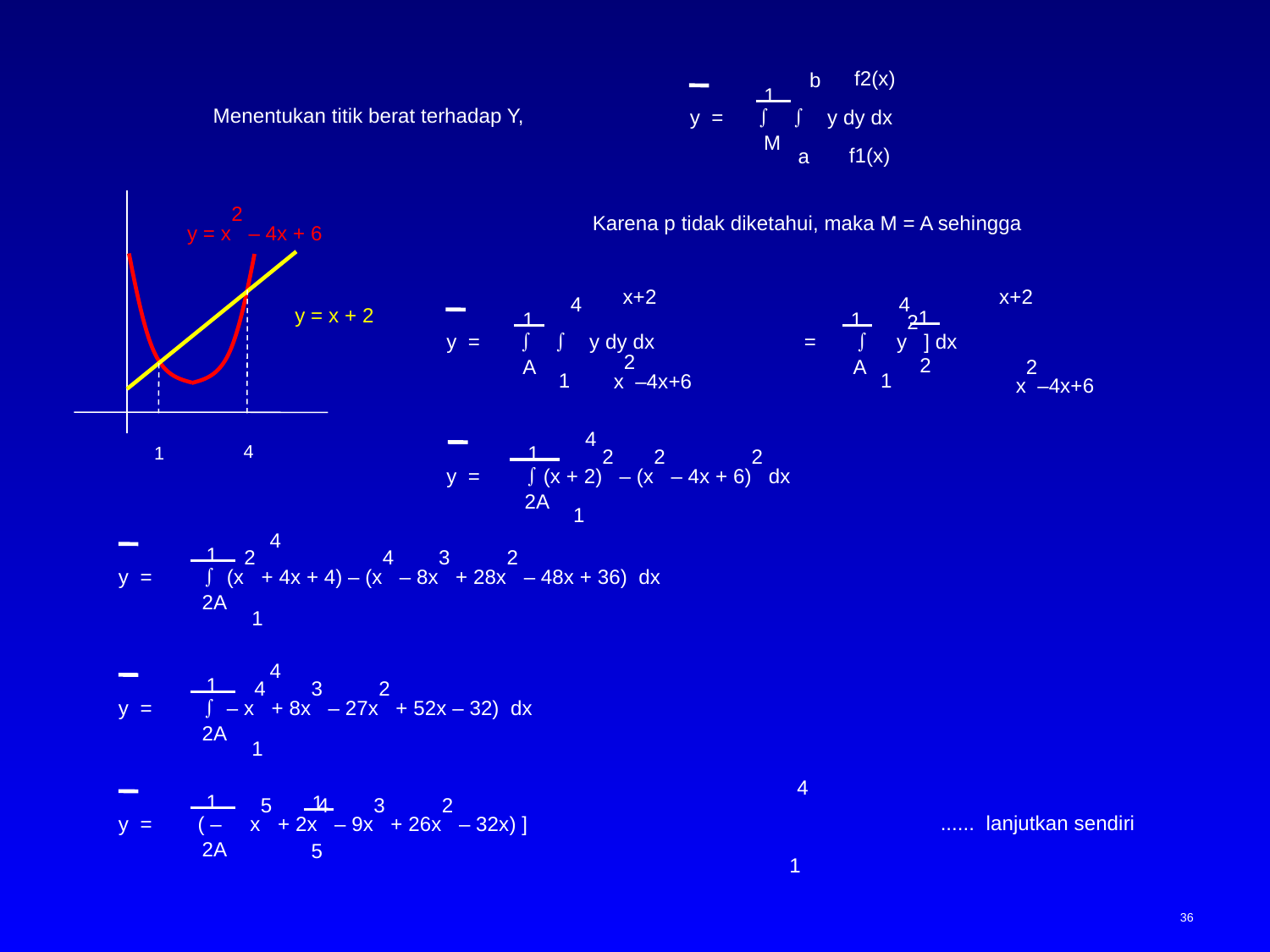

f2(x)
b
1
M
y  =      ∫    ∫    y dy dx
f1(x)
a
Menentukan titik berat terhadap Y,
Karena p tidak diketahui, maka M = A sehingga
y = x2 – 4x + 6

y = x + 2
4
1
x+2
4
1
A
y  =       ∫    ∫    y dy dx
1
x2–4x+6
x+2
4
1
A
=       ∫     y2 ] dx
1
x2–4x+6
1
2
4
1
2A
y  =        ∫ (x + 2)2 – (x2 – 4x + 6)2 dx
1
4
1
2A
y  =         ∫  (x2 + 4x + 4) – (x4 – 8x3 + 28x2 – 48x + 36)  dx
1
4
1
2A
y  =         ∫  – x4 + 8x3 – 27x2 + 52x – 32)  dx
1
4
1
2A
y  =        ( –     x5 + 2x4 – 9x3 + 26x2 – 32x) ]
1
1
5
......  lanjutkan sendiri
36